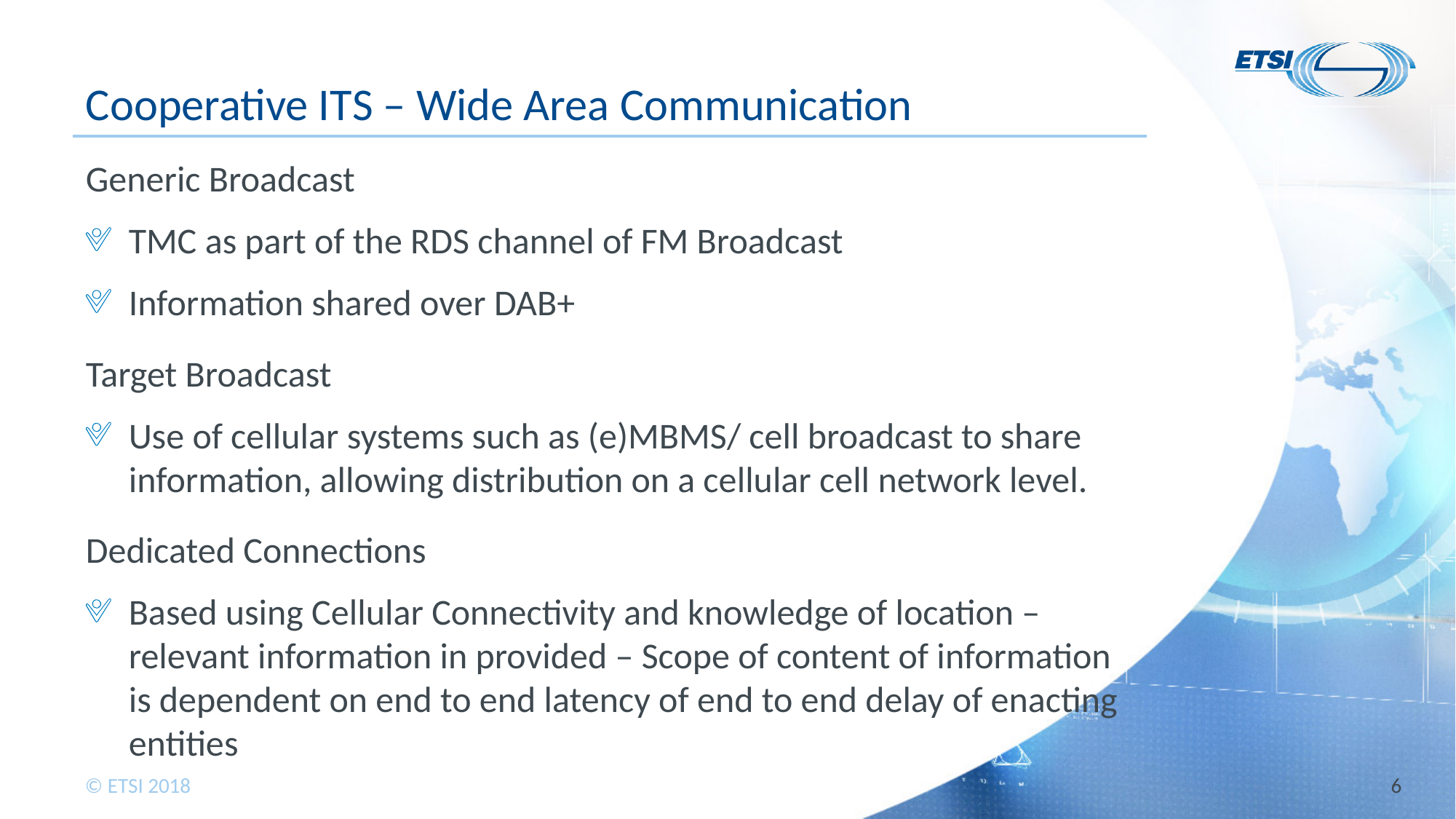

# Cooperative ITS – Wide Area Communication
Generic Broadcast
TMC as part of the RDS channel of FM Broadcast
Information shared over DAB+
Target Broadcast
Use of cellular systems such as (e)MBMS/ cell broadcast to share information, allowing distribution on a cellular cell network level.
Dedicated Connections
Based using Cellular Connectivity and knowledge of location – relevant information in provided – Scope of content of information is dependent on end to end latency of end to end delay of enacting entities